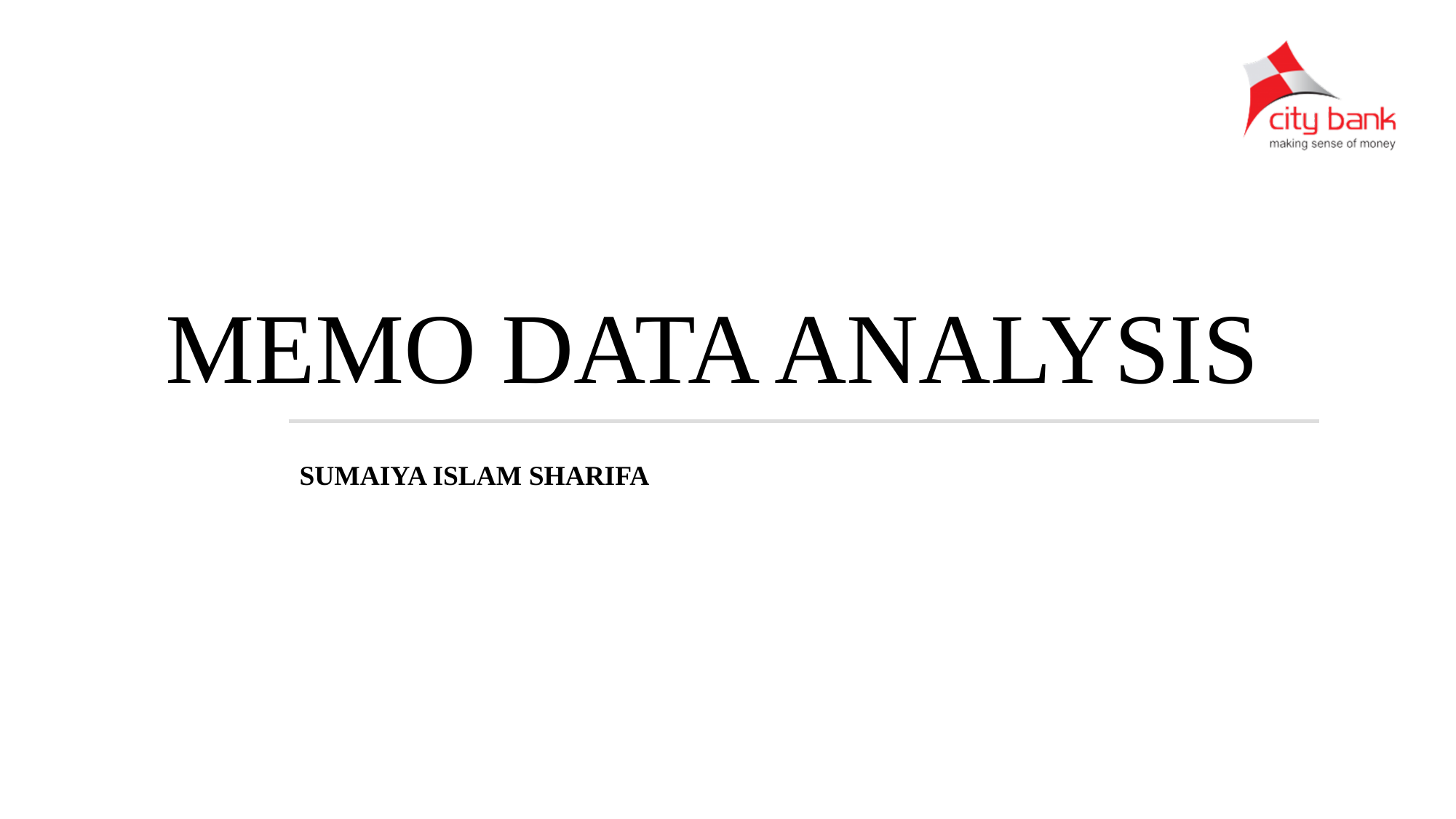

# MEMO Data Analysis
Sumaiya Islam Sharifa